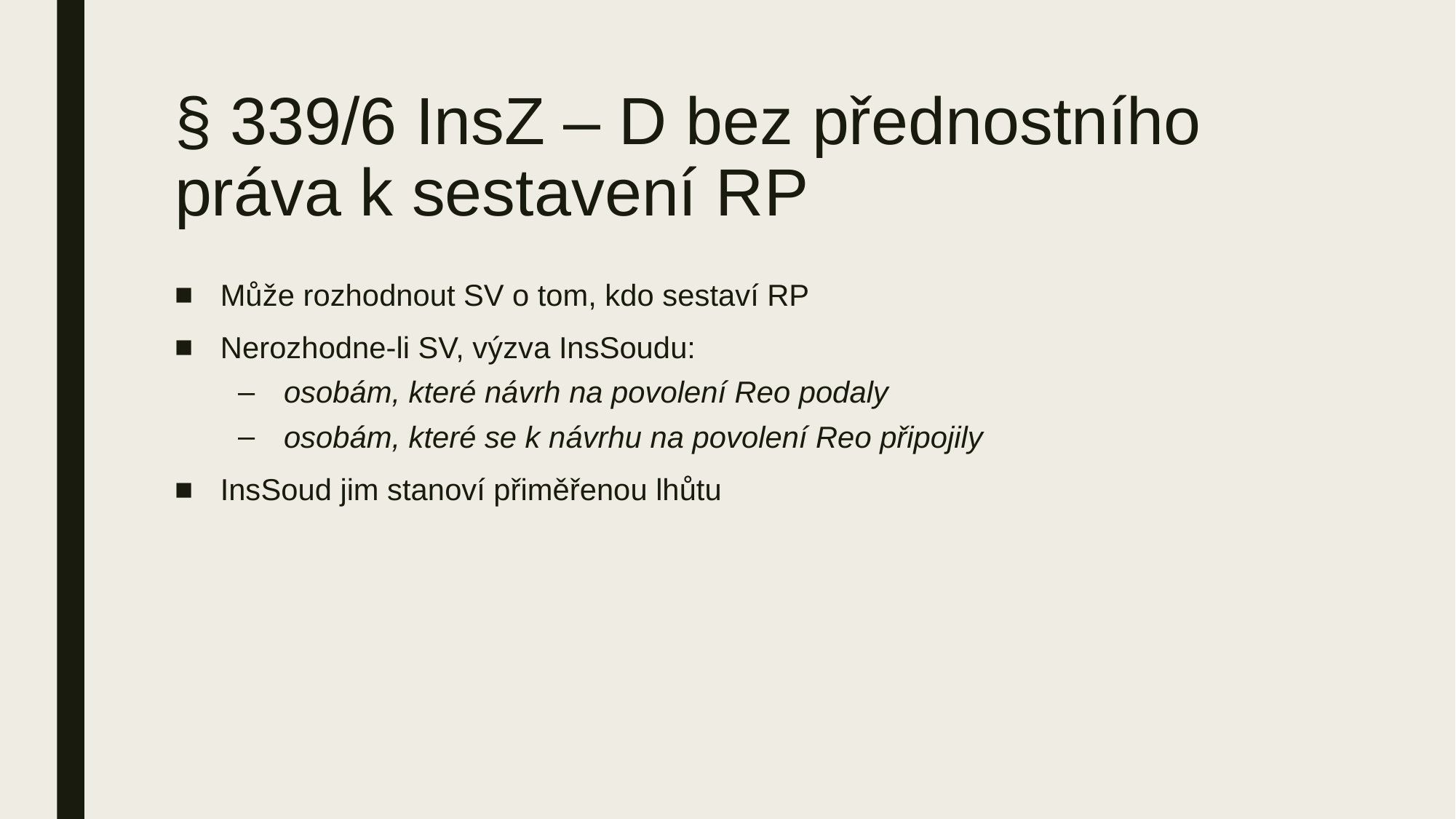

# § 339/6 InsZ – D bez přednostního práva k sestavení RP
Může rozhodnout SV o tom, kdo sestaví RP
Nerozhodne-li SV, výzva InsSoudu:
osobám, které návrh na povolení Reo podaly
osobám, které se k návrhu na povolení Reo připojily
InsSoud jim stanoví přiměřenou lhůtu